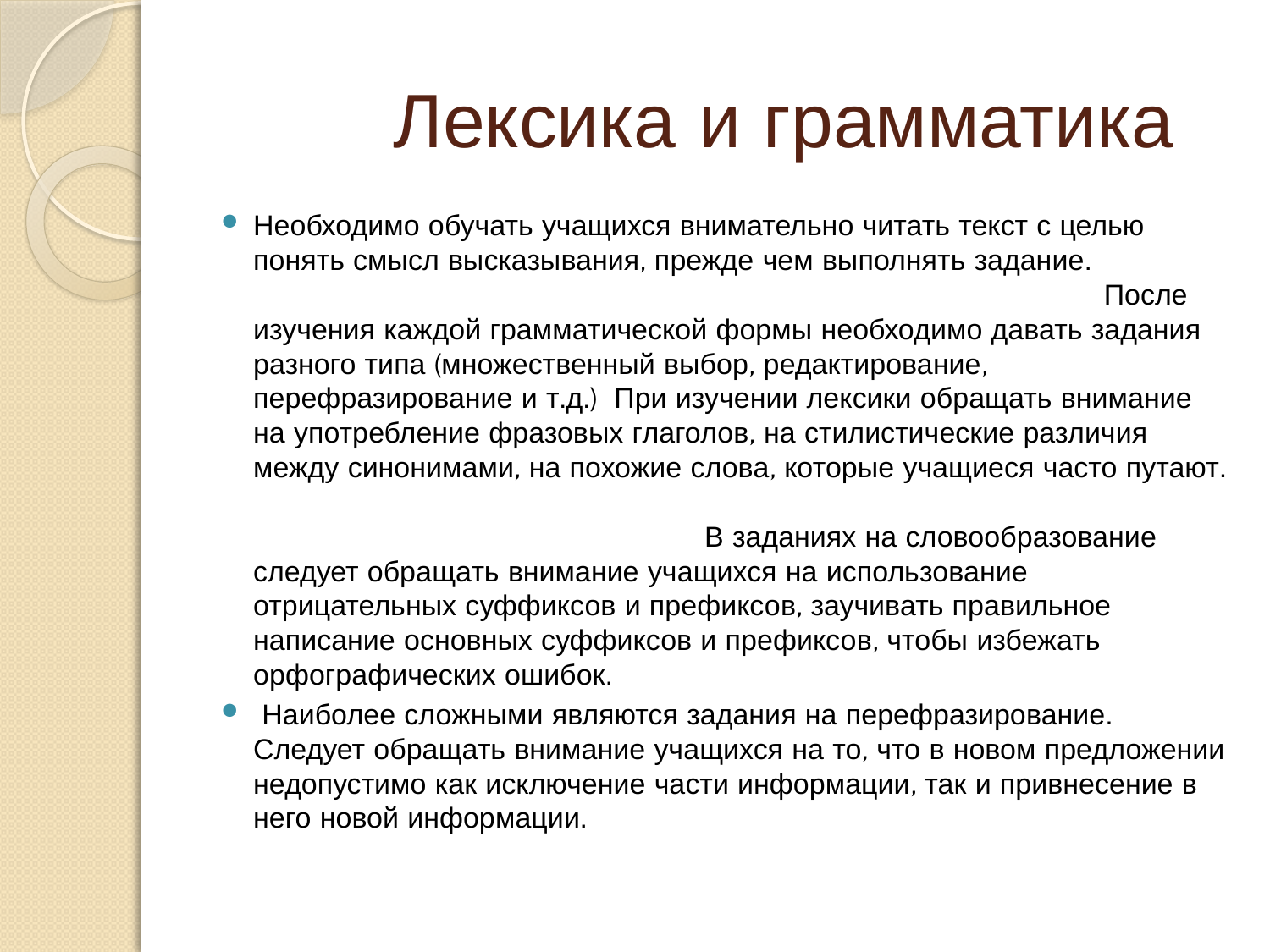

# Лексика и грамматика
Необходимо обучать учащихся внимательно читать текст с целью понять смысл высказывания, прежде чем выполнять задание.                                                                                                                  После изучения каждой грамматической формы необходимо давать задания разного типа (множественный выбор, редактирование, перефразирование и т.д.)  При изучении лексики обращать внимание на употребление фразовых глаголов, на стилистические различия между синонимами, на похожие слова, которые учащиеся часто путают.                                                                                                                                                                      В заданиях на словообразование следует обращать внимание учащихся на использование отрицательных суффиксов и префиксов, заучивать правильное написание основных суффиксов и префиксов, чтобы избежать орфографических ошибок.
 Наиболее сложными являются задания на перефразирование. Следует обращать внимание учащихся на то, что в новом предложении недопустимо как исключение части информации, так и привнесение в него новой информации.